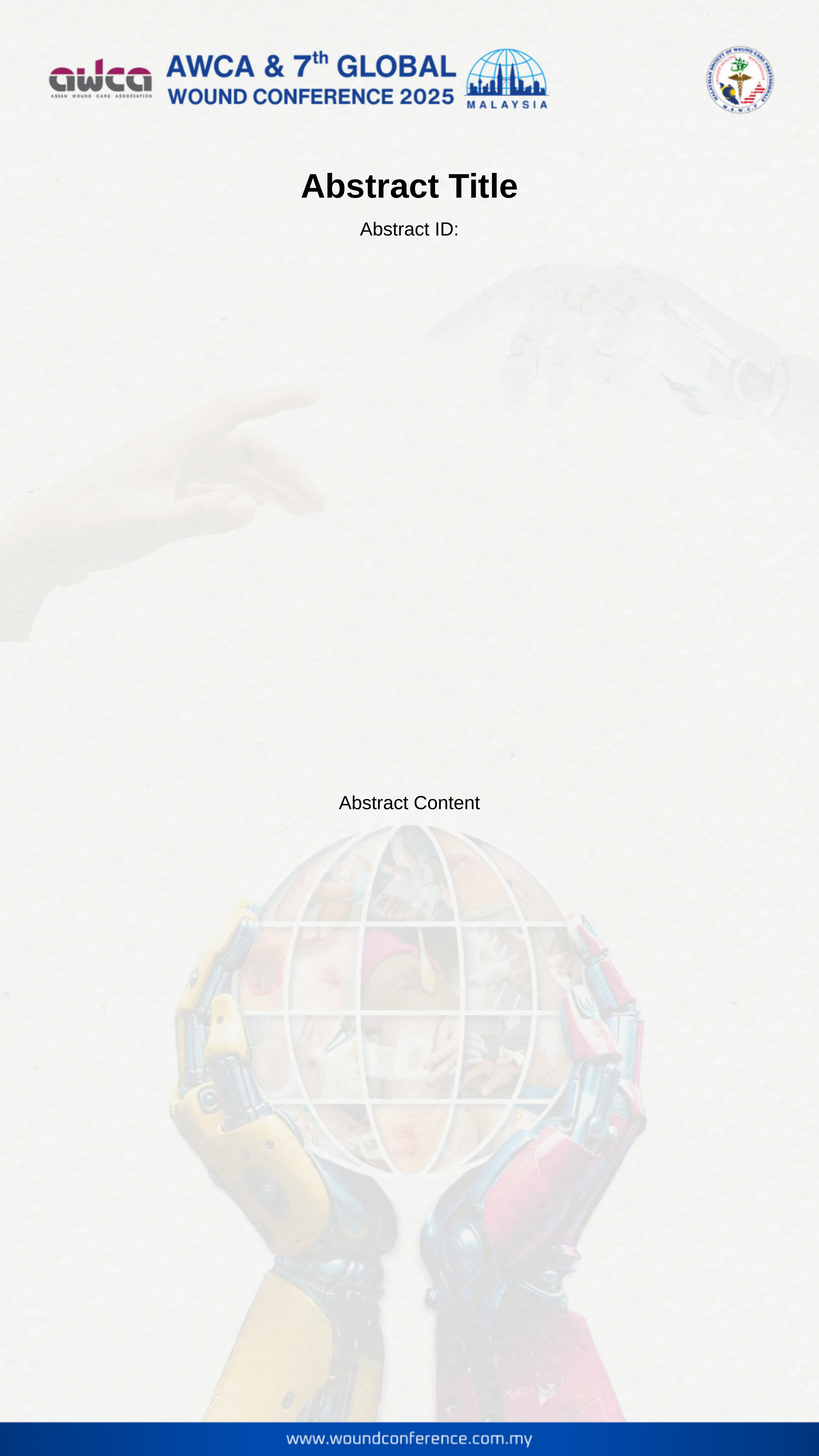

# Abstract Title
Abstract ID:
Abstract Content